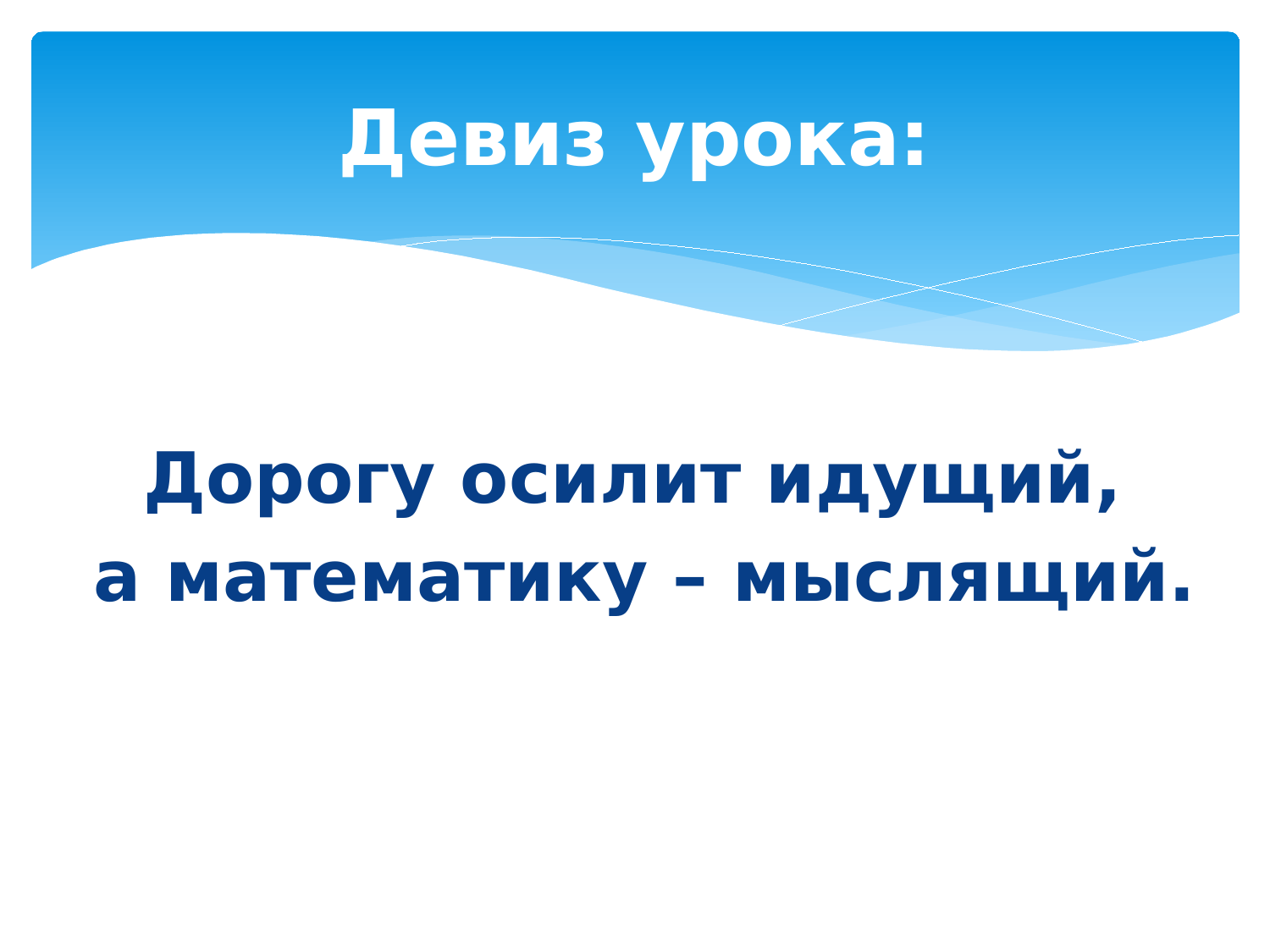

# Девиз урока:
Дорогу осилит идущий,
а математику – мыслящий.